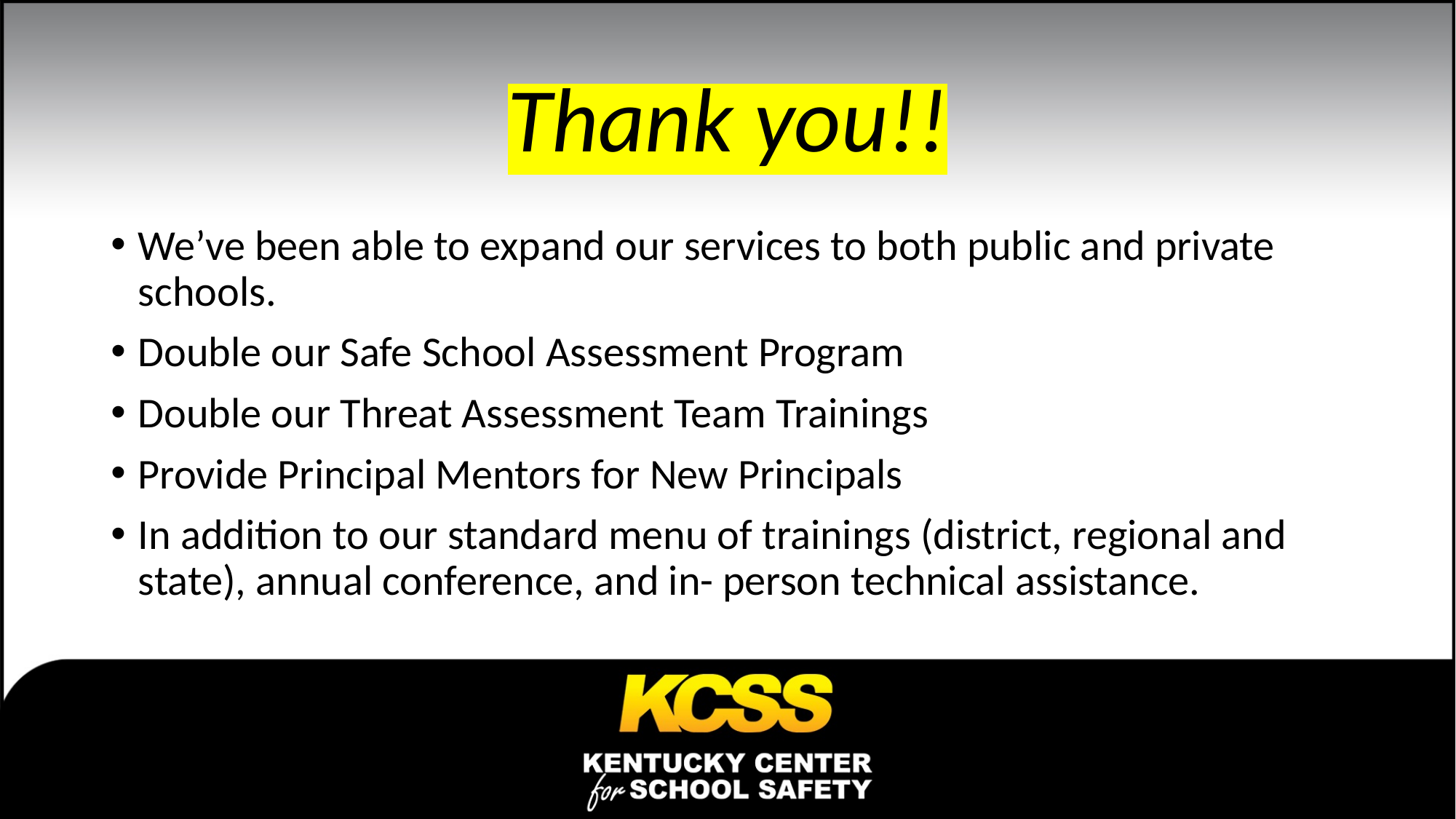

# Thank you!!
We’ve been able to expand our services to both public and private schools.
Double our Safe School Assessment Program
Double our Threat Assessment Team Trainings
Provide Principal Mentors for New Principals
In addition to our standard menu of trainings (district, regional and state), annual conference, and in- person technical assistance.